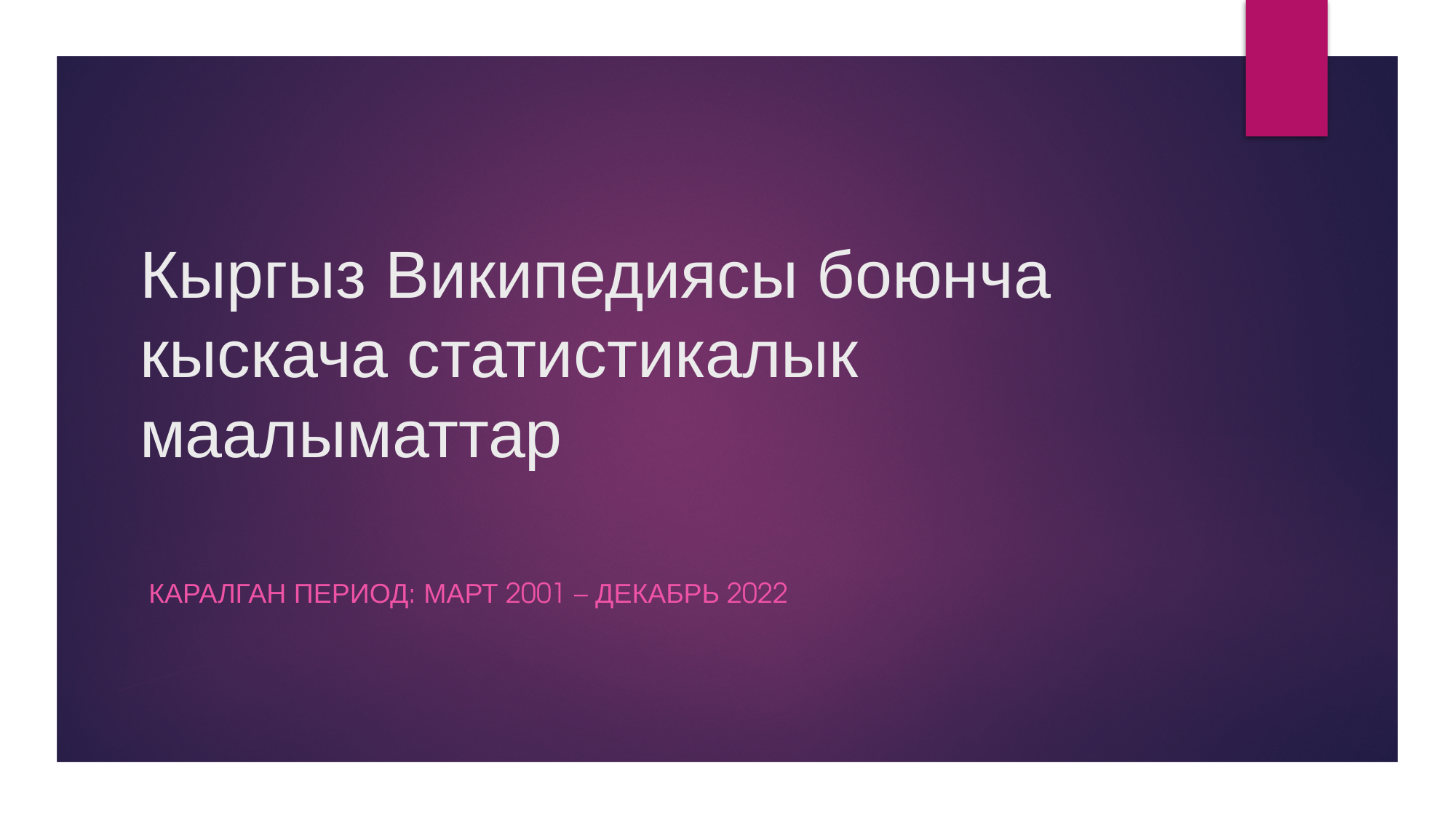

# Кыргыз Википедиясы боюнча кыскача статистикалык маалыматтар
Каралган период: Март 2001 – декабрь 2022